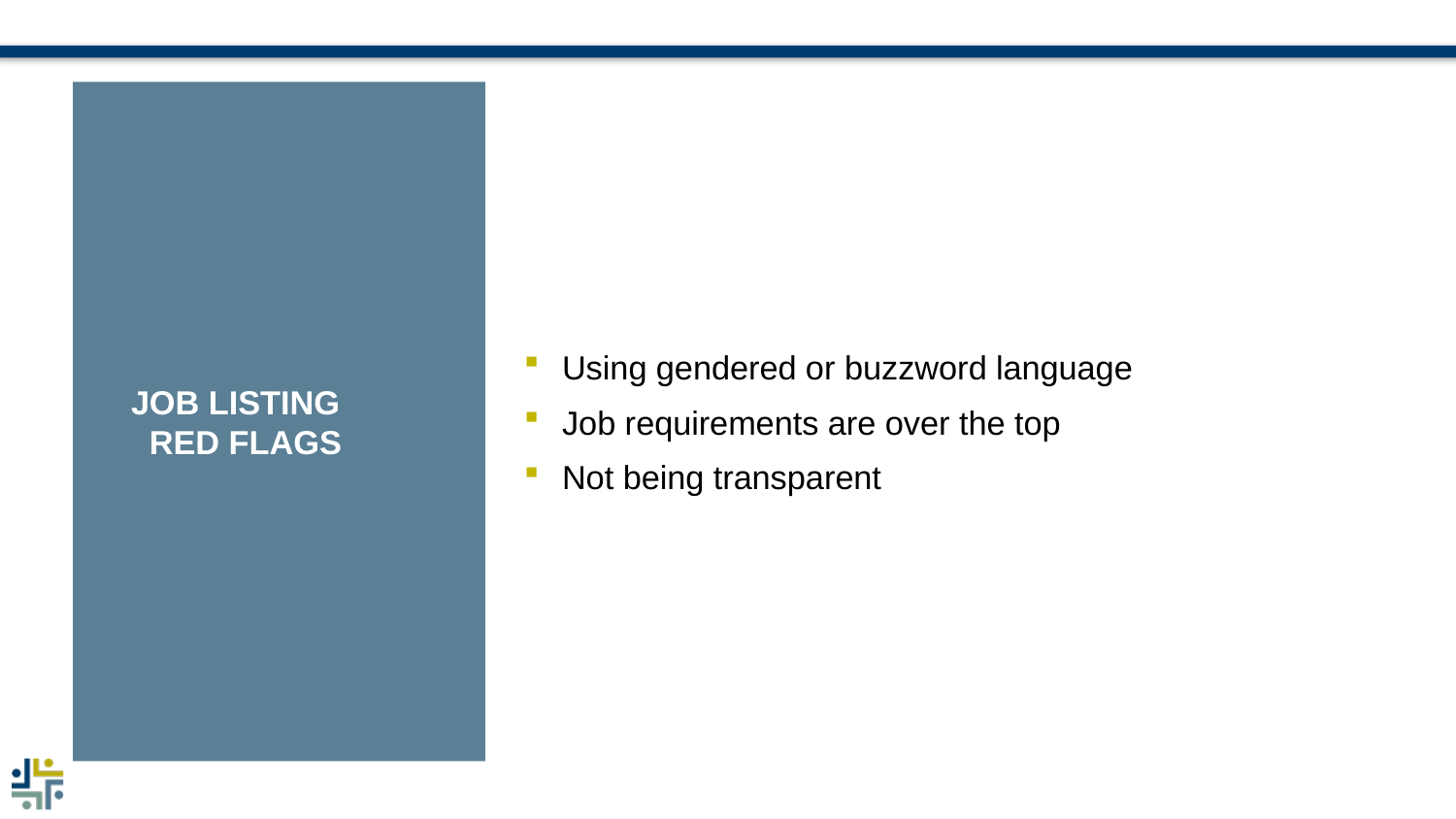

Job listing               red flags
Using gendered or buzzword language
Job requirements are over the top
Not being transparent
Preventing Sexual Harassment
10/21/2022